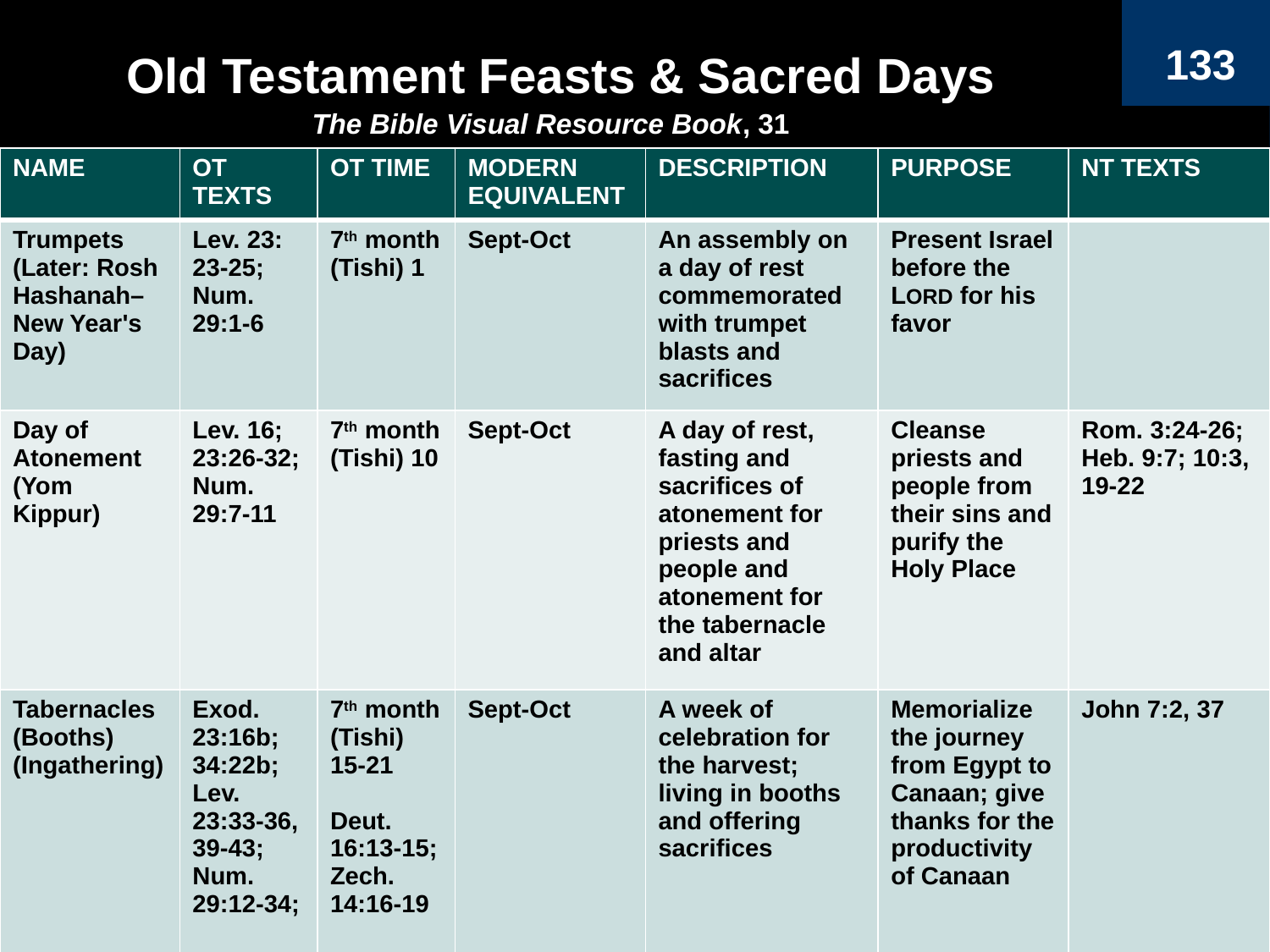

# Old Testament Feasts & Sacred Days
133
The Bible Visual Resource Book, 31
| NAME | OT TEXTS | OT TIME | MODERN EQUIVALENT | DESCRIPTION | PURPOSE | NT TEXTS |
| --- | --- | --- | --- | --- | --- | --- |
| Trumpets (Later: Rosh Hashanah–New Year's Day) | Lev. 23: 23-25; Num. 29:1-6 | 7th month (Tishi) 1 | Sept-Oct | An assembly on a day of rest commemorated with trumpet blasts and sacrifices | Present Israel before the LORD for his favor |  |
| Day of Atonement (Yom Kippur) | Lev. 16; 23:26-32; Num. 29:7-11 | 7th month (Tishi) 10 | Sept-Oct | A day of rest, fasting and sacrifices of atonement for priests and people and atonement for the tabernacle and altar | Cleanse priests and people from their sins and purify the Holy Place | Rom. 3:24-26; Heb. 9:7; 10:3, 19-22 |
| Tabernacles (Booths) (Ingathering) | Exod. 23:16b; 34:22b; Lev. 23:33-36, 39-43; Num. 29:12-34; | 7th month (Tishi) 15-21 Deut. 16:13-15; Zech. 14:16-19 | Sept-Oct | A week of celebration for the harvest; living in booths and offering sacrifices | Memorialize the journey from Egypt to Canaan; give thanks for the productivity of Canaan | John 7:2, 37 |